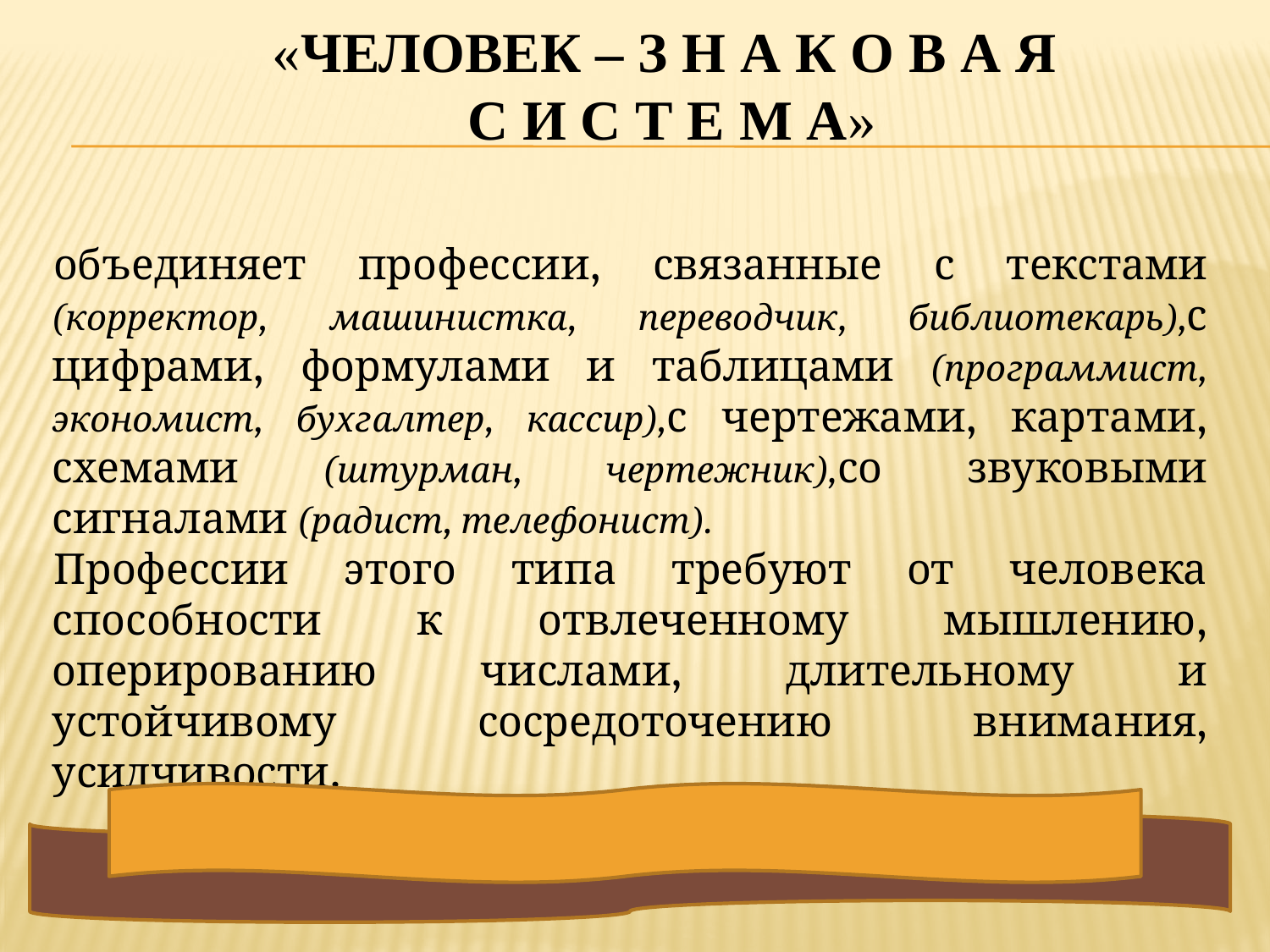

«ЧЕЛОВЕК – З Н А К О В А Я
  С И С Т Е М А»
объединяет профессии, связанные с текстами (корректор, машинистка, переводчик, библиотекарь),с цифрами, формулами и таблицами (программист, экономист, бухгалтер, кассир),с чертежами, картами, схемами (штурман, чертежник),со звуковыми сигналами (радист, телефонист).
Профессии этого типа требуют от человека способности к отвлеченному мышлению, оперированию числами, длительному и устойчивому сосредоточению внимания, усидчивости.